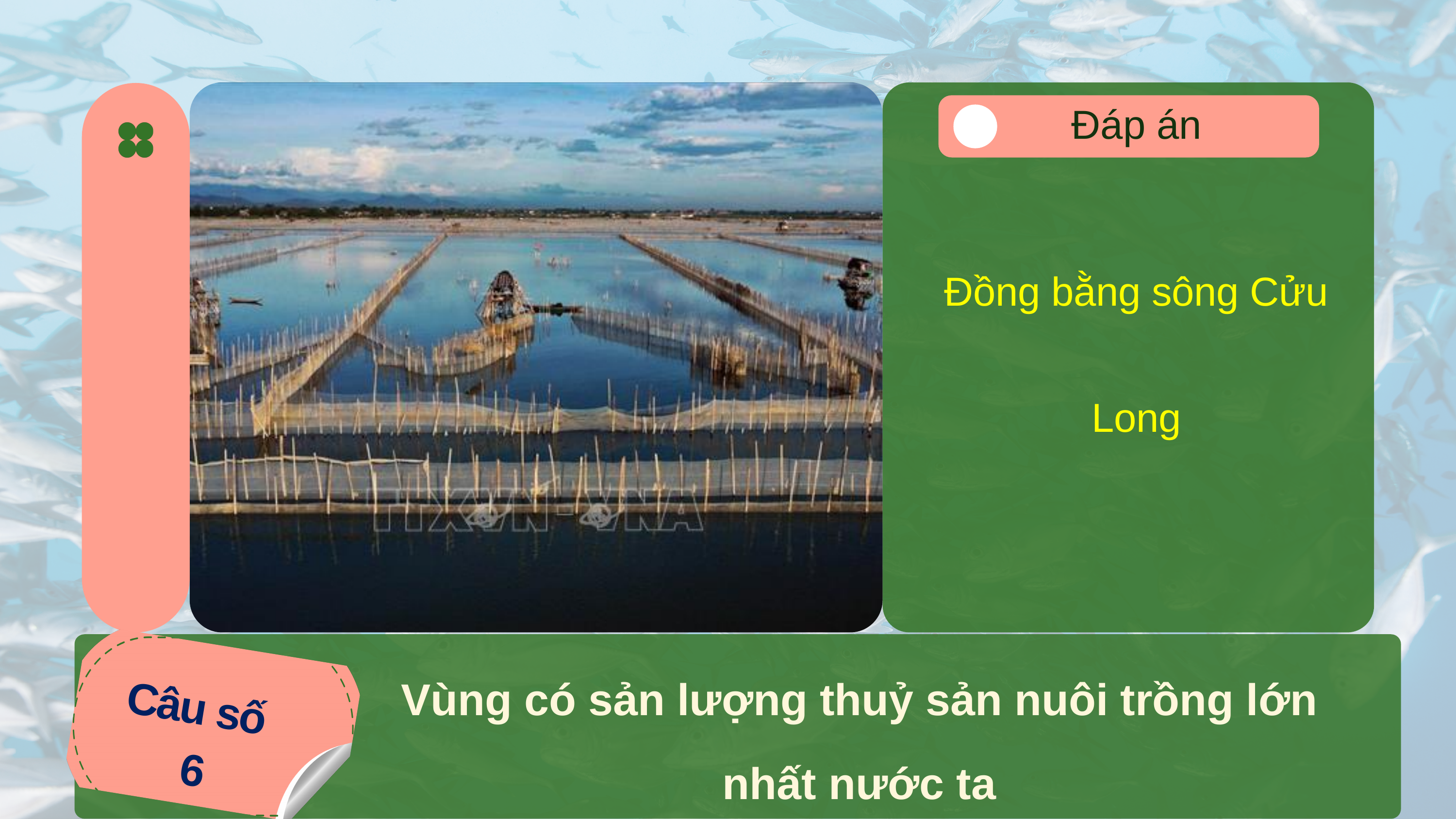

Đáp án

Đồng bằng sông Cửu Long

Vùng có sản lượng thuỷ sản nuôi trồng lớn nhất nước ta

Câu số
6